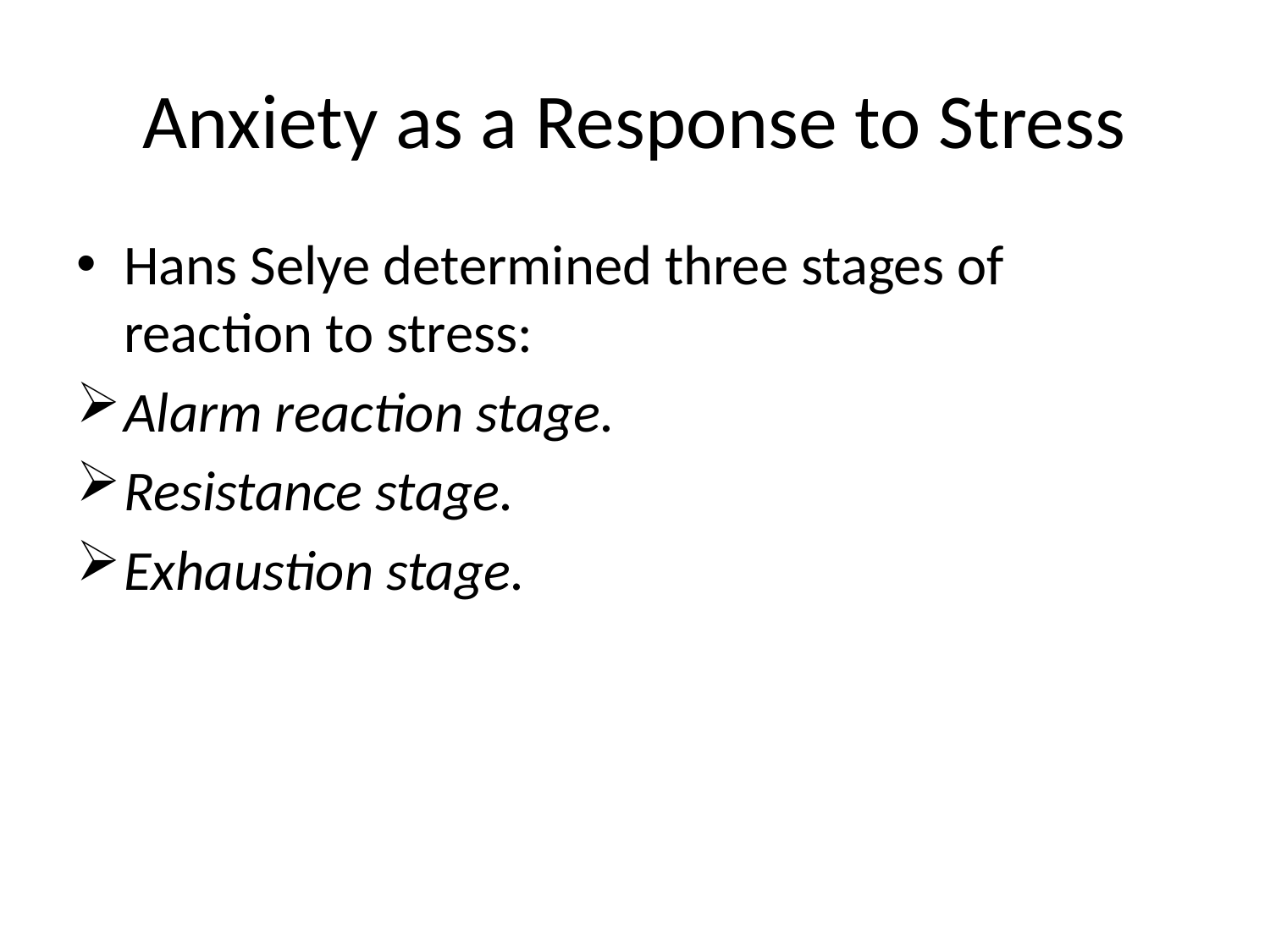

# Anxiety as a Response to Stress
Hans Selye determined three stages of reaction to stress:
Alarm reaction stage.
Resistance stage.
Exhaustion stage.